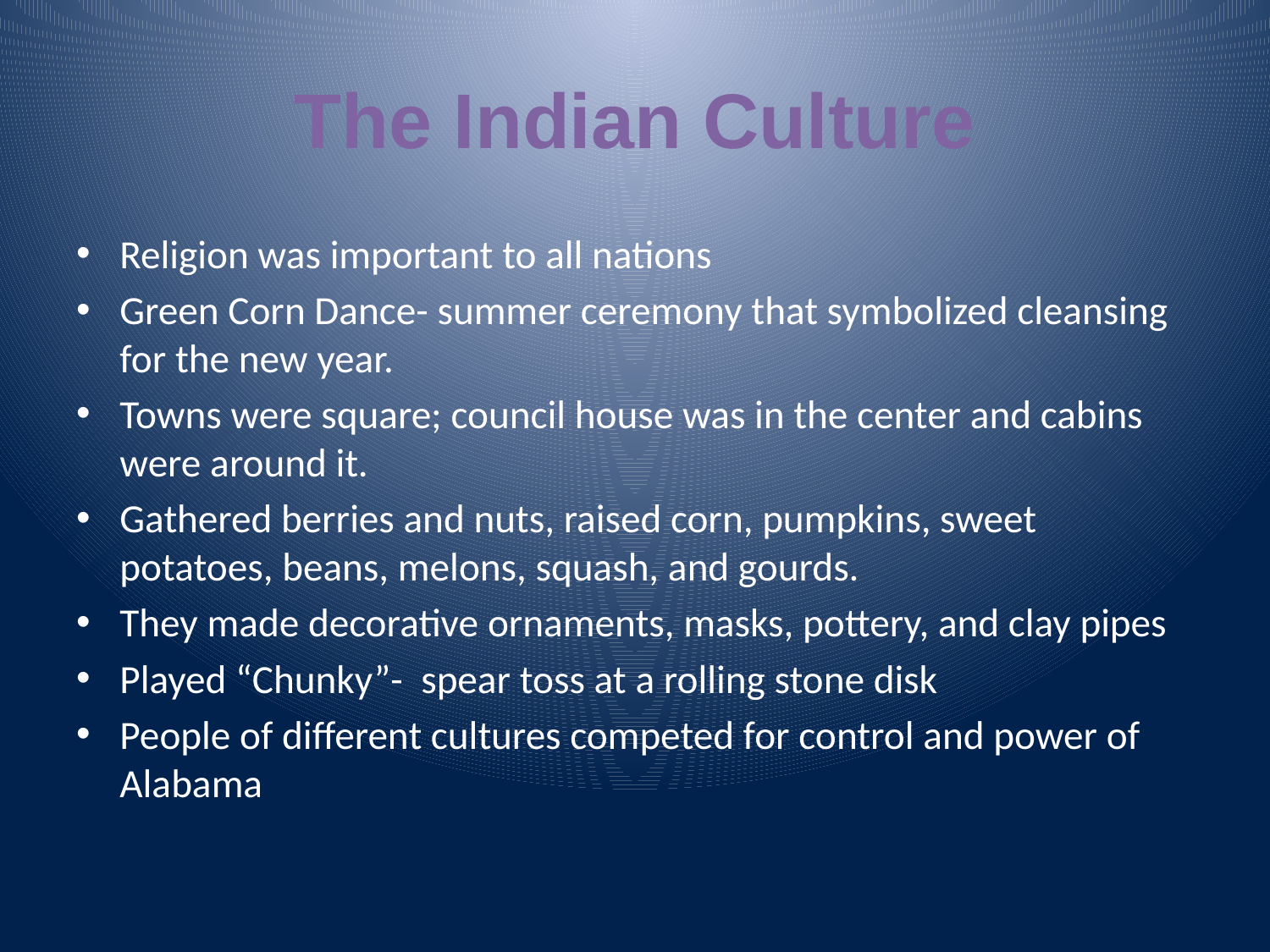

# The Indian Culture
Religion was important to all nations
Green Corn Dance- summer ceremony that symbolized cleansing for the new year.
Towns were square; council house was in the center and cabins were around it.
Gathered berries and nuts, raised corn, pumpkins, sweet potatoes, beans, melons, squash, and gourds.
They made decorative ornaments, masks, pottery, and clay pipes
Played “Chunky”-  spear toss at a rolling stone disk
People of different cultures competed for control and power of Alabama